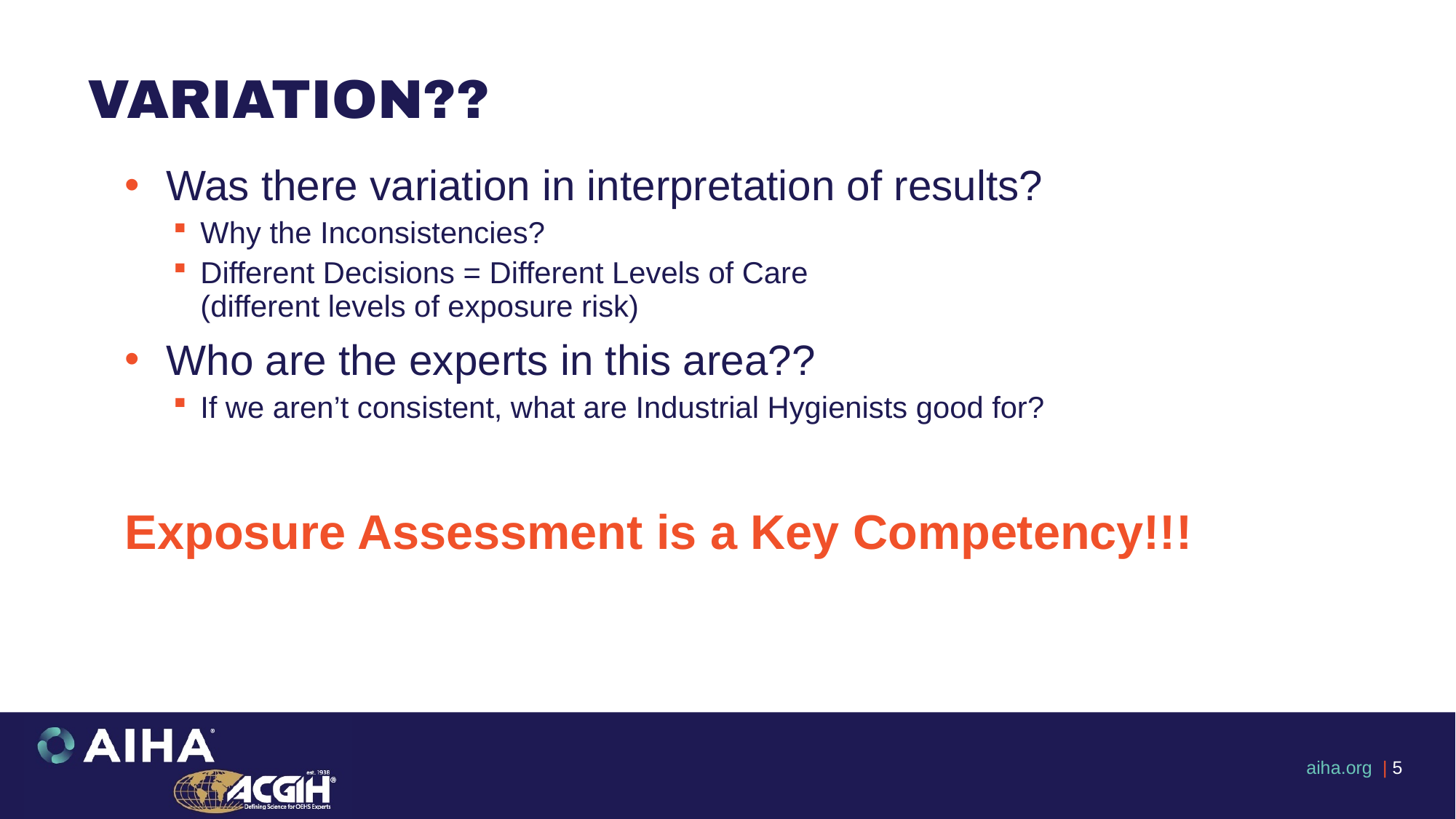

# Variation??
Was there variation in interpretation of results?
Why the Inconsistencies?
Different Decisions = Different Levels of Care
(different levels of exposure risk)
Who are the experts in this area??
If we aren’t consistent, what are Industrial Hygienists good for?

Exposure Assessment is a Key Competency!!!

5